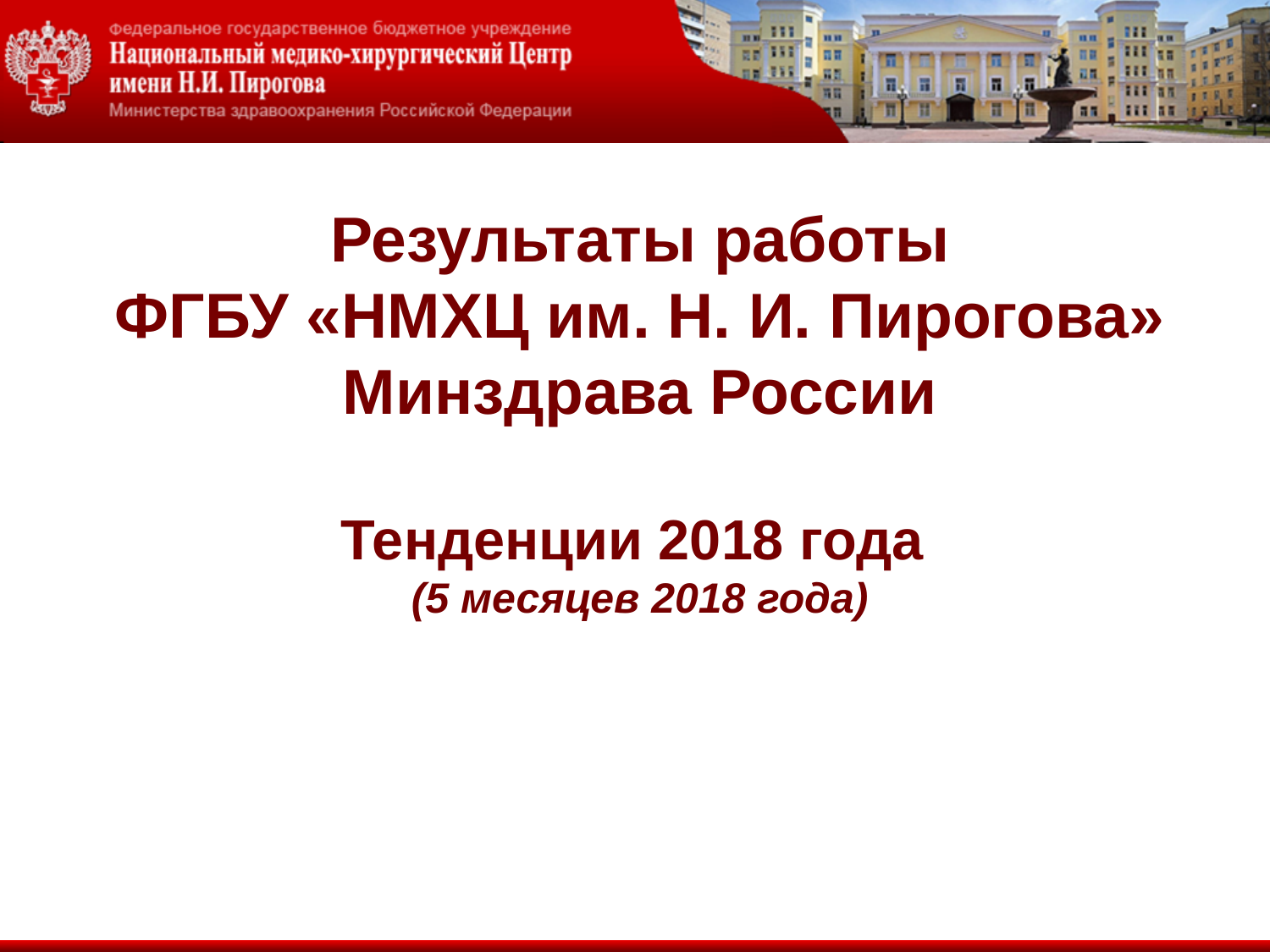

# Результаты работы ФГБУ «НМХЦ им. Н. И. Пирогова» Минздрава России Тенденции 2018 года (5 месяцев 2018 года)